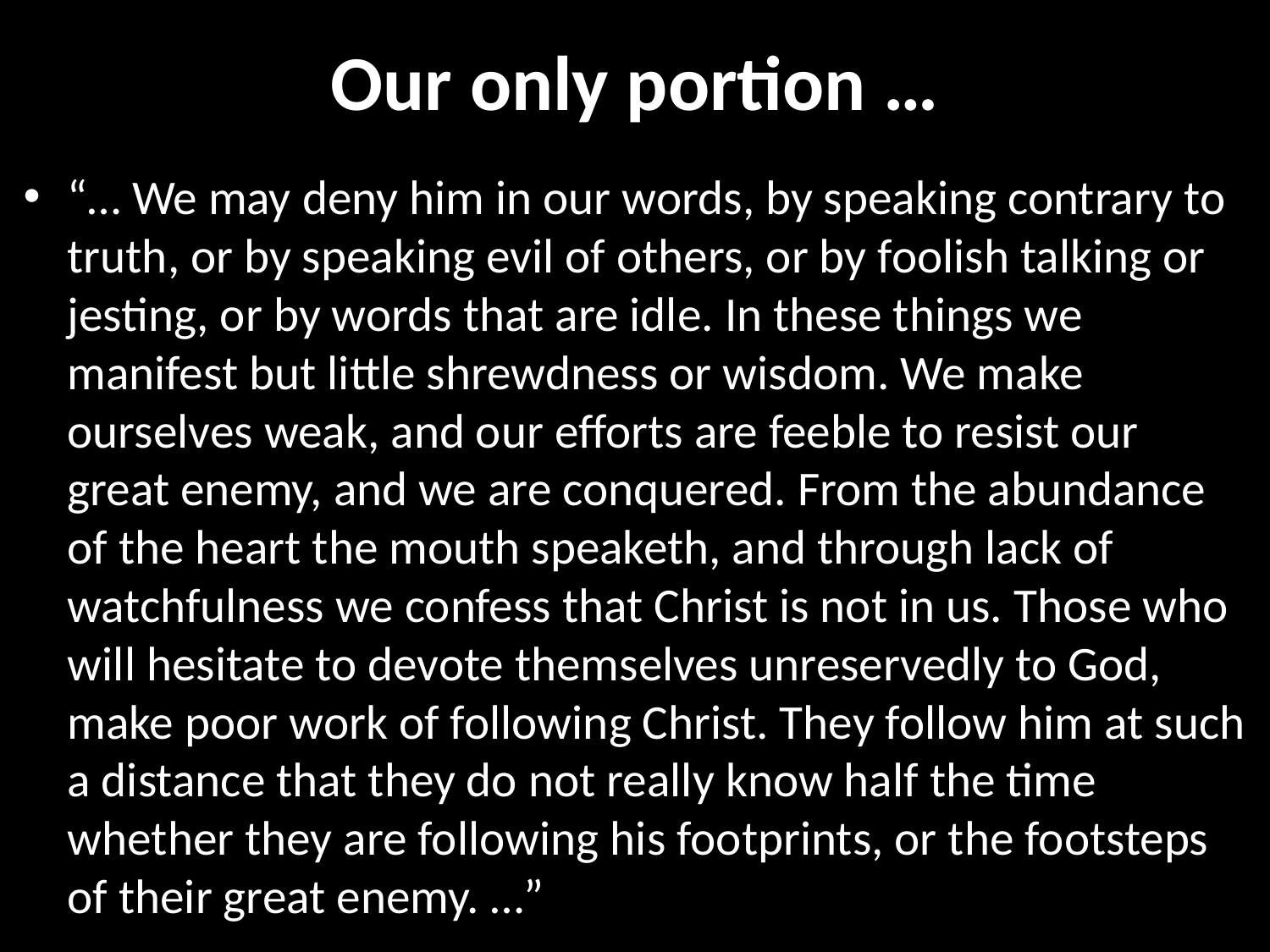

# Our only portion …
“… We may deny him in our words, by speaking contrary to truth, or by speaking evil of others, or by foolish talking or jesting, or by words that are idle. In these things we manifest but little shrewdness or wisdom. We make ourselves weak, and our efforts are feeble to resist our great enemy, and we are conquered. From the abundance of the heart the mouth speaketh, and through lack of watchfulness we confess that Christ is not in us. Those who will hesitate to devote themselves unreservedly to God, make poor work of following Christ. They follow him at such a distance that they do not really know half the time whether they are following his footprints, or the footsteps of their great enemy. …”